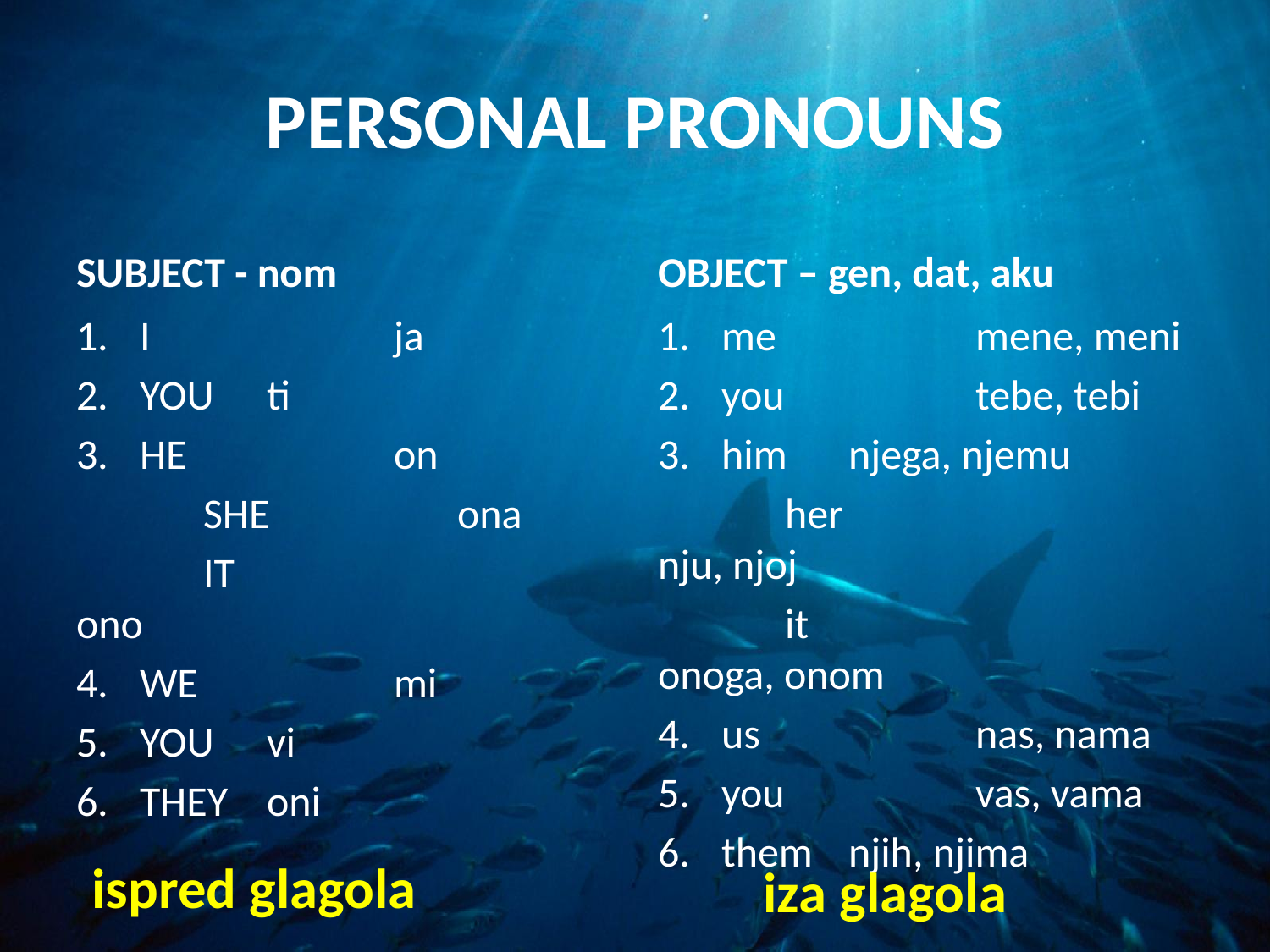

# PERSONAL PRONOUNS
SUBJECT - nom
OBJECT – gen, dat, aku
I		ja
YOU	ti
HE 		on
	SHE		ona
	IT			ono
WE		mi
YOU	vi
THEY	oni
me		mene, meni
you		tebe, tebi
him	njega, njemu
 	her			nju, njoj
	it			onoga, onom
us		nas, nama
you		vas, vama
them	njih, njima
ispred glagola
iza glagola